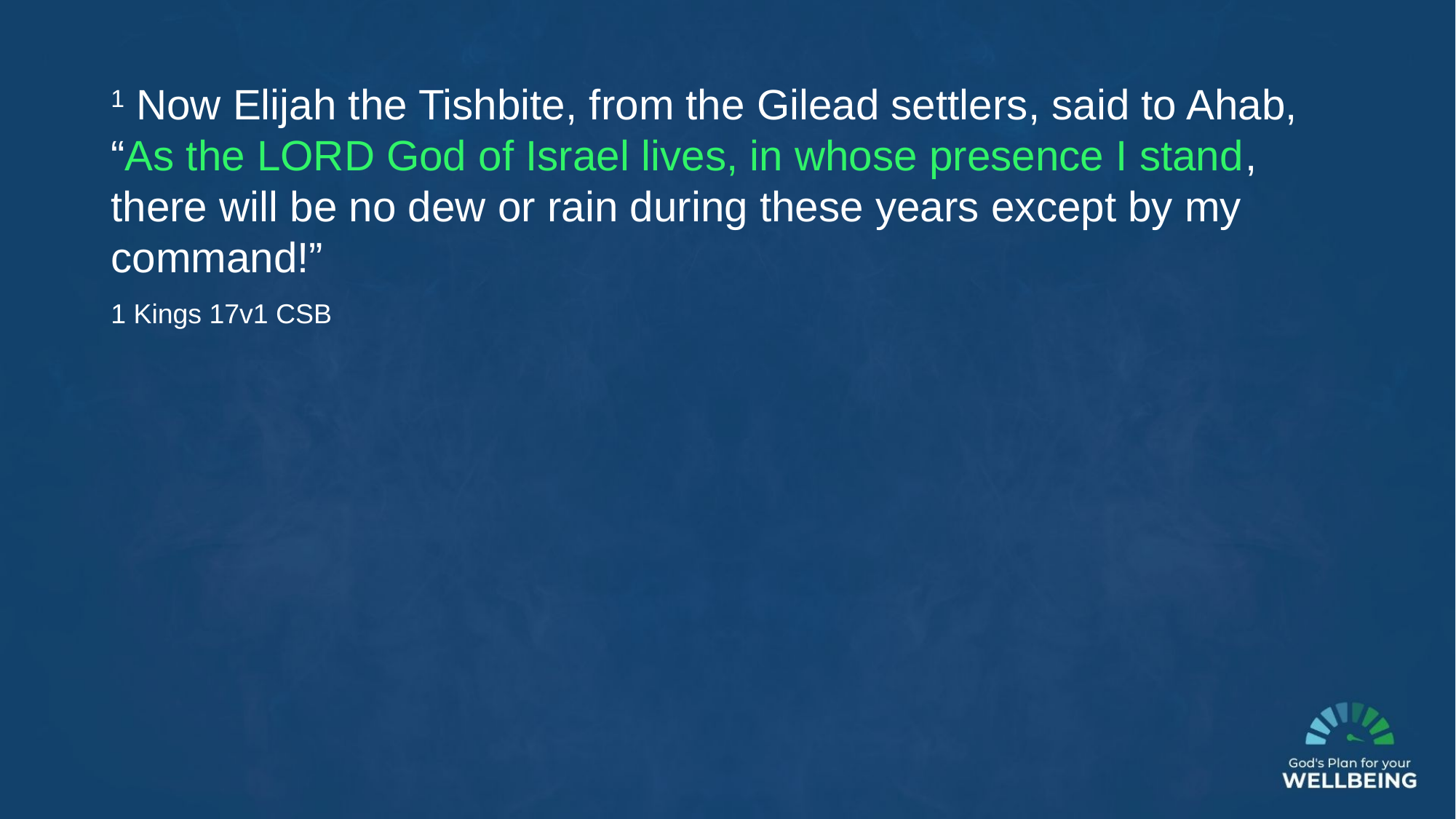

1 Now Elijah the Tishbite, from the Gilead settlers, said to Ahab, “As the LORD God of Israel lives, in whose presence I stand, there will be no dew or rain during these years except by my command!”
1 Kings 17v1 CSB